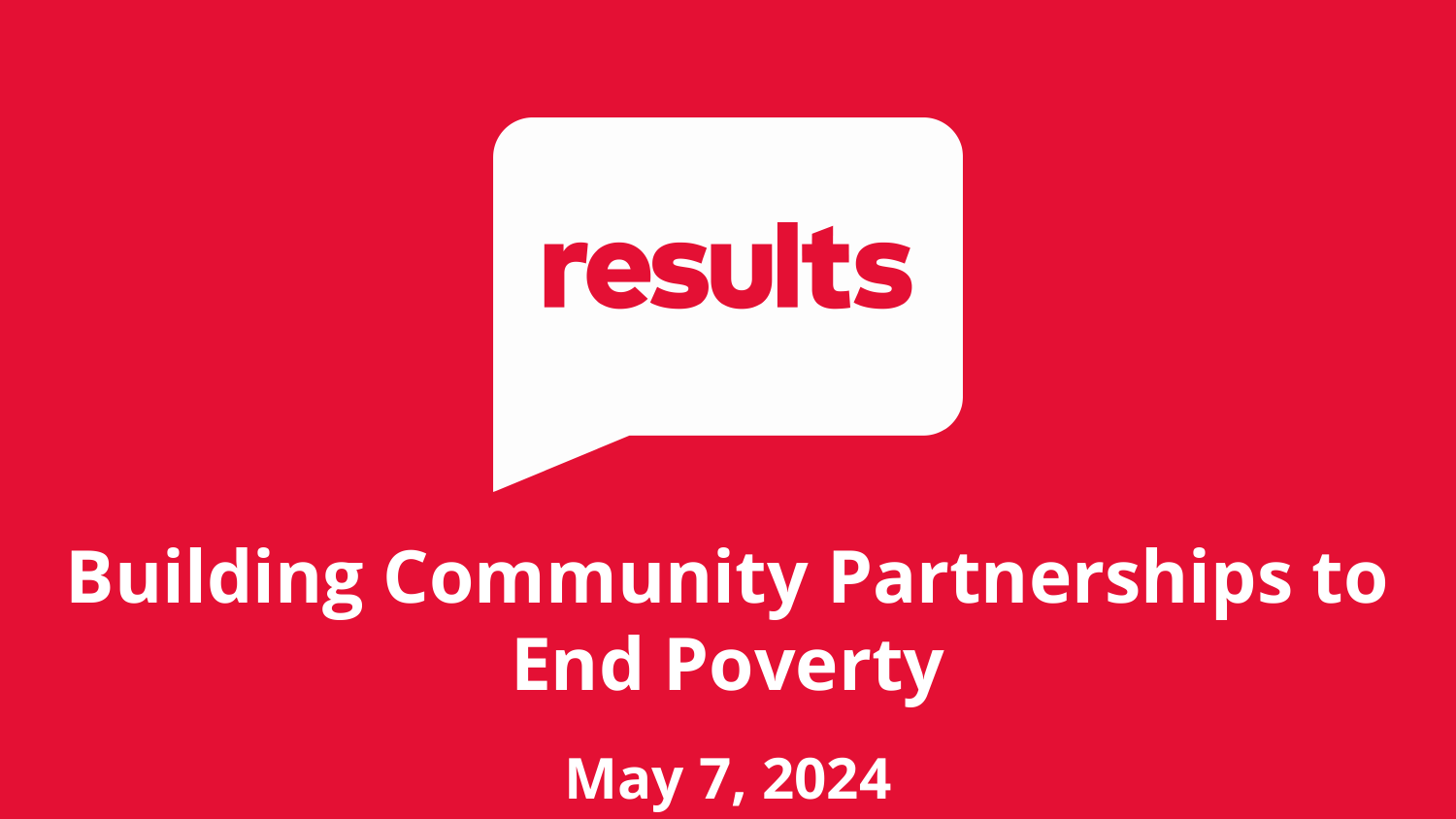

Building Community Partnerships to End Poverty
May 7, 2024